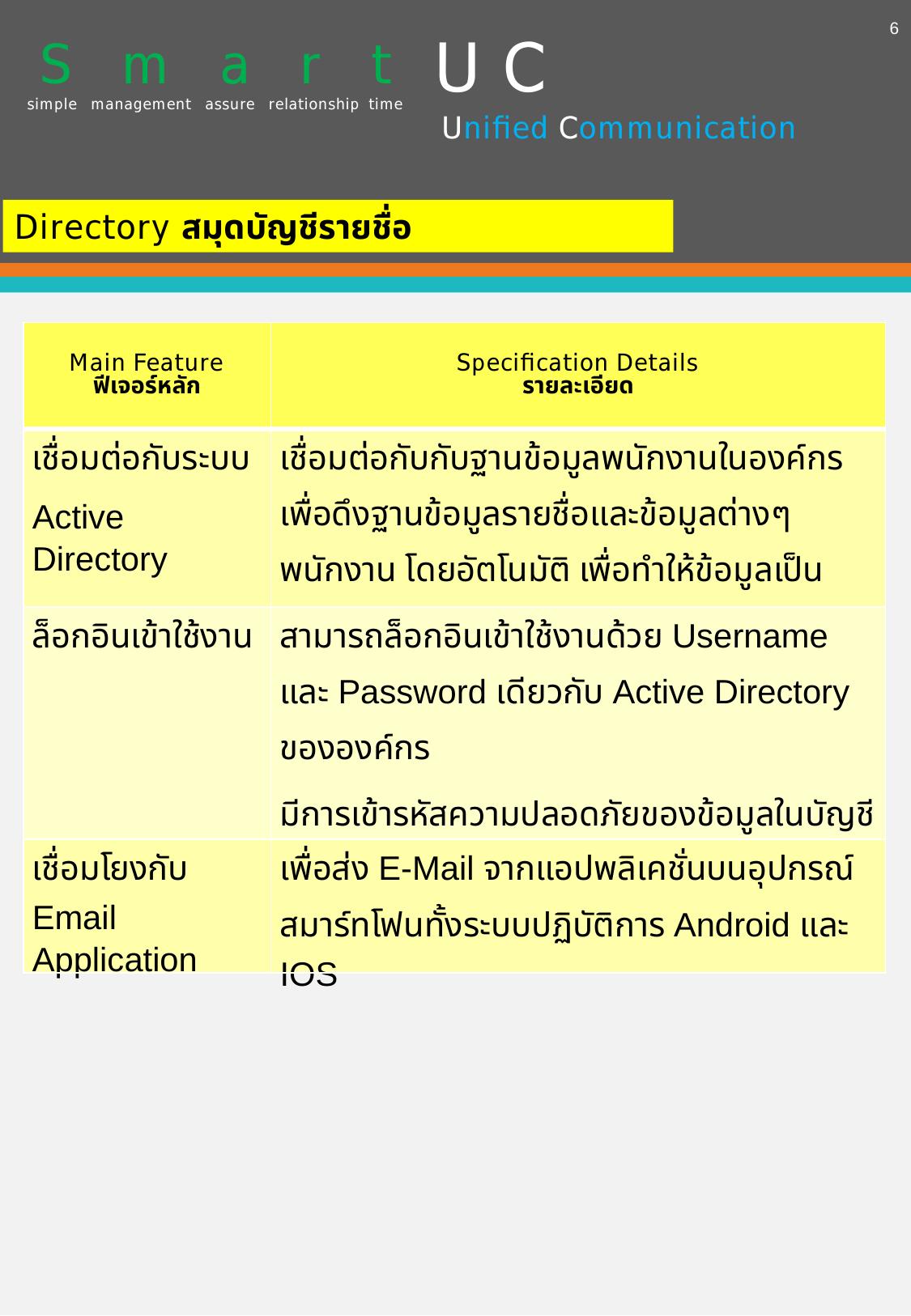

6
U C
S   m   a   r   t
simple   management   assure   relationship  time
Unified Communication
Directory สมุดบัญชีรายชื่อ
| Main Feature ฟีเจอร์หลัก | Specification Details รายละเอียด |
| --- | --- |
| เชื่อมต่อกับระบบ Active Directory | เชื่อมต่อกับกับฐานข้อมูลพนักงานในองค์กร เพื่อดึงฐานข้อมูลรายชื่อและข้อมูลต่างๆ พนักงาน โดยอัตโนมัติ เพื่อทำให้ข้อมูลเป็นปัจจุบันเสมอ |
| ล็อกอินเข้าใช้งาน | สามารถล็อกอินเข้าใช้งานด้วย Username และ Password เดียวกับ Active Directory ขององค์กร มีการเข้ารหัสความปลอดภัยของข้อมูลในบัญชีรายชื่อและข้อมูลส่วนบุคคล |
| เชื่อมโยงกับ Email Application | เพื่อส่ง E-Mail จากแอปพลิเคชั่นบนอุปกรณ์สมาร์ทโฟนทั้งระบบปฏิบัติการ Android และ IOS |